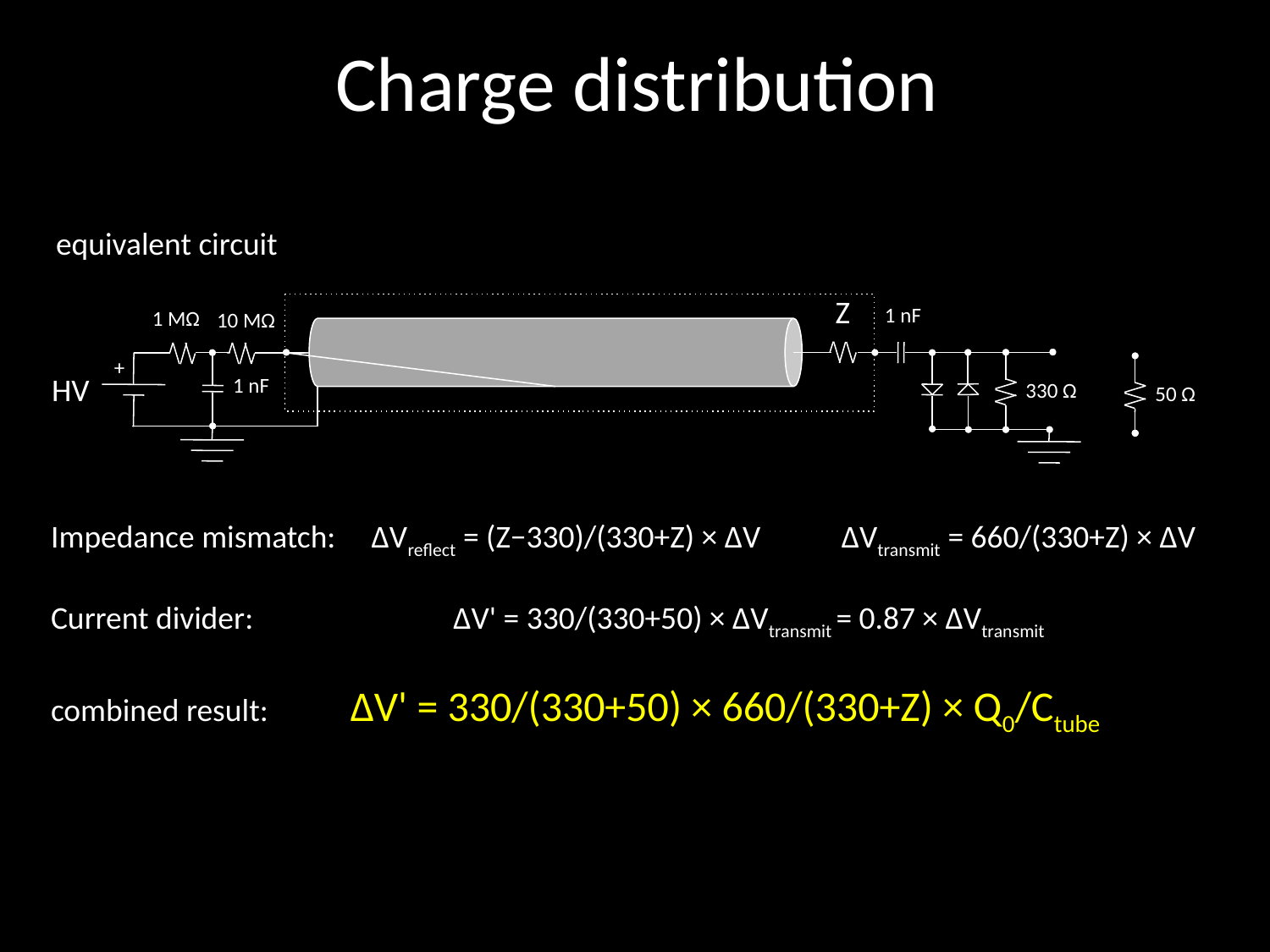

# Charge distribution

equivalent circuit
Z

1 nF
1 MΩ
10 MΩ
+

50 Ω

HV
1 nF
330 Ω

Impedance mismatch:     ΔVreflect = (Z−330)/(330+Z) × ΔV  	    ΔVtransmit = 660/(330+Z) × ΔV

Current divider:		   ΔV' = 330/(330+50) × ΔVtransmit = 0.87 × ΔVtransmit

combined result:	      ΔV' = 330/(330+50) × 660/(330+Z) × Q0/Ctube